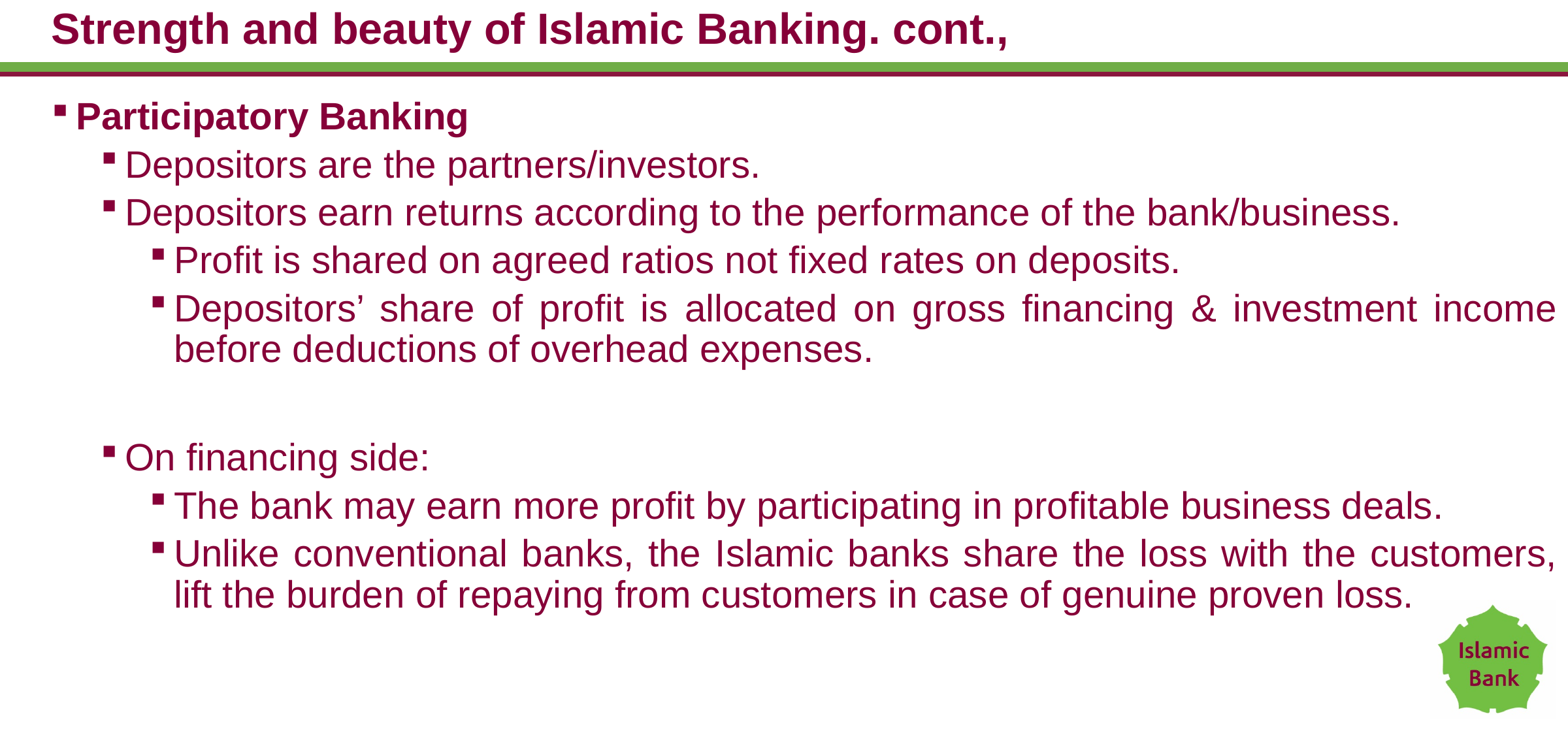

# Strength and beauty of Islamic Banking. cont.,
Participatory Banking
Depositors are the partners/investors.
Depositors earn returns according to the performance of the bank/business.
Profit is shared on agreed ratios not fixed rates on deposits.
Depositors’ share of profit is allocated on gross financing & investment income before deductions of overhead expenses.

On financing side:
The bank may earn more profit by participating in profitable business deals.
Unlike conventional banks, the Islamic banks share the loss with the customers, lift the burden of repaying from customers in case of genuine proven loss.